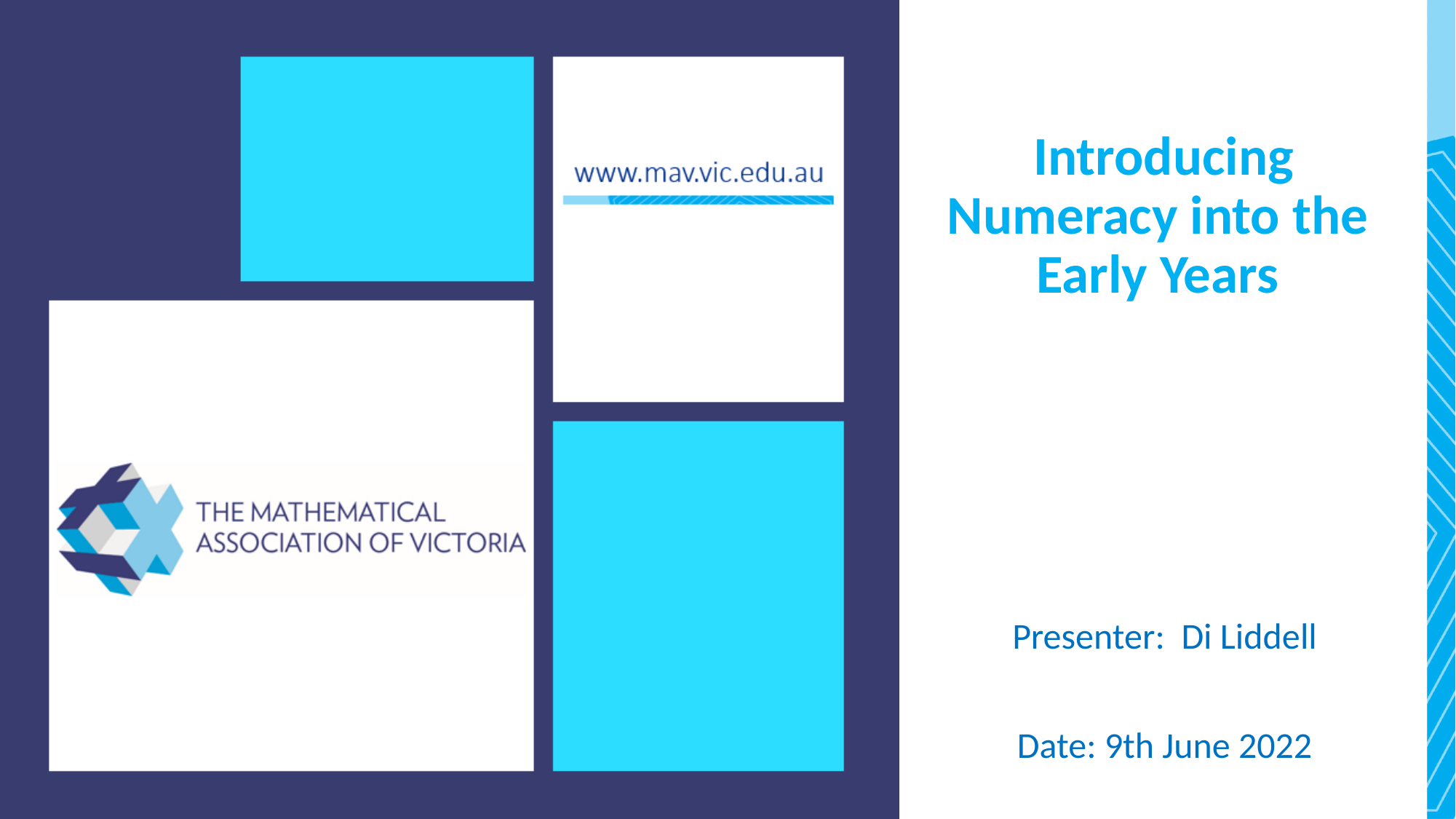

# Introducing Numeracy into the Early Years
Presenter:  Di Liddell

Date: 9th June 2022